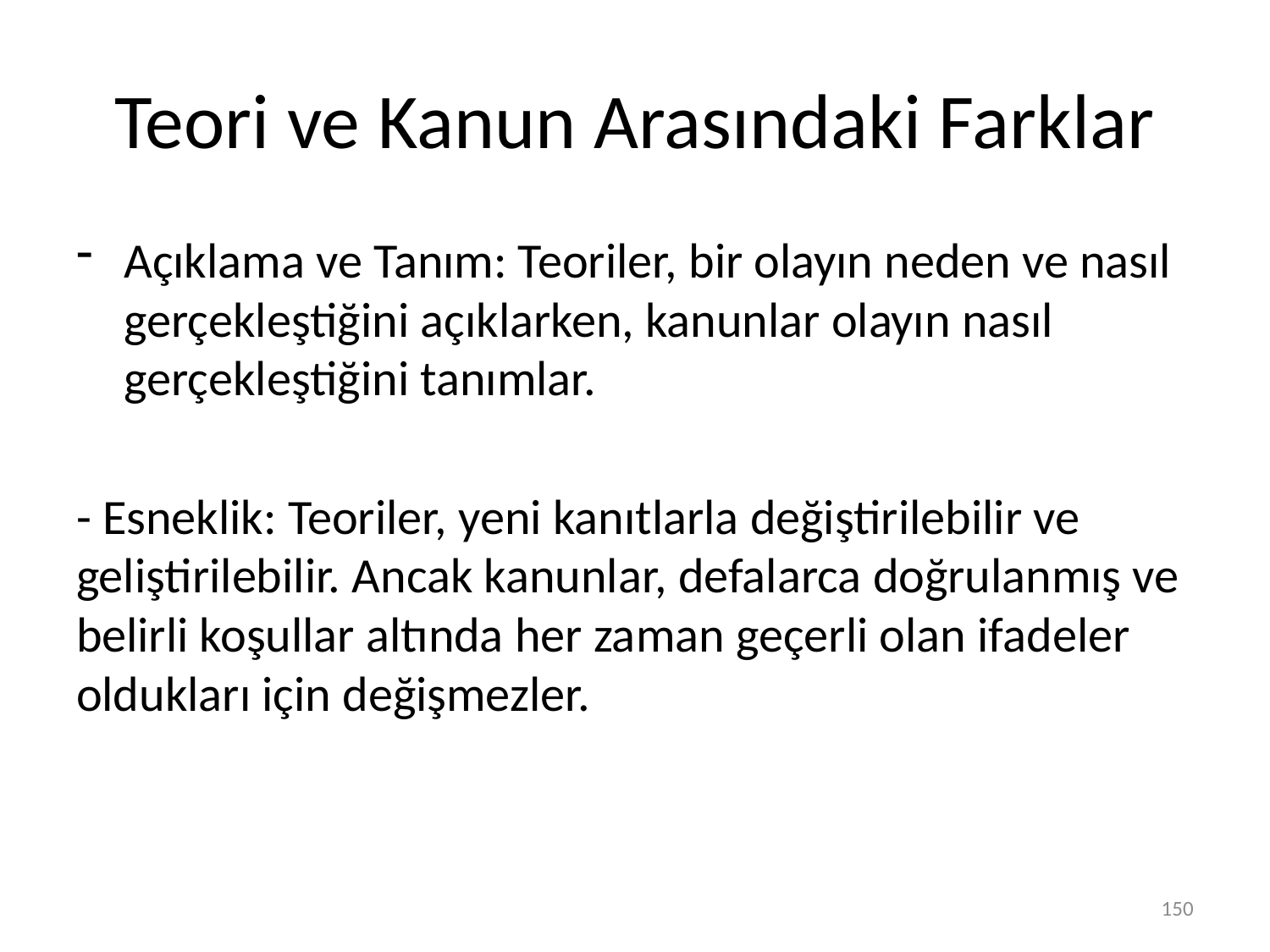

# Teori ve Kanun Arasındaki Farklar
Açıklama ve Tanım: Teoriler, bir olayın neden ve nasıl gerçekleştiğini açıklarken, kanunlar olayın nasıl gerçekleştiğini tanımlar.

- Esneklik: Teoriler, yeni kanıtlarla değiştirilebilir ve geliştirilebilir. Ancak kanunlar, defalarca doğrulanmış ve belirli koşullar altında her zaman geçerli olan ifadeler oldukları için değişmezler.

150